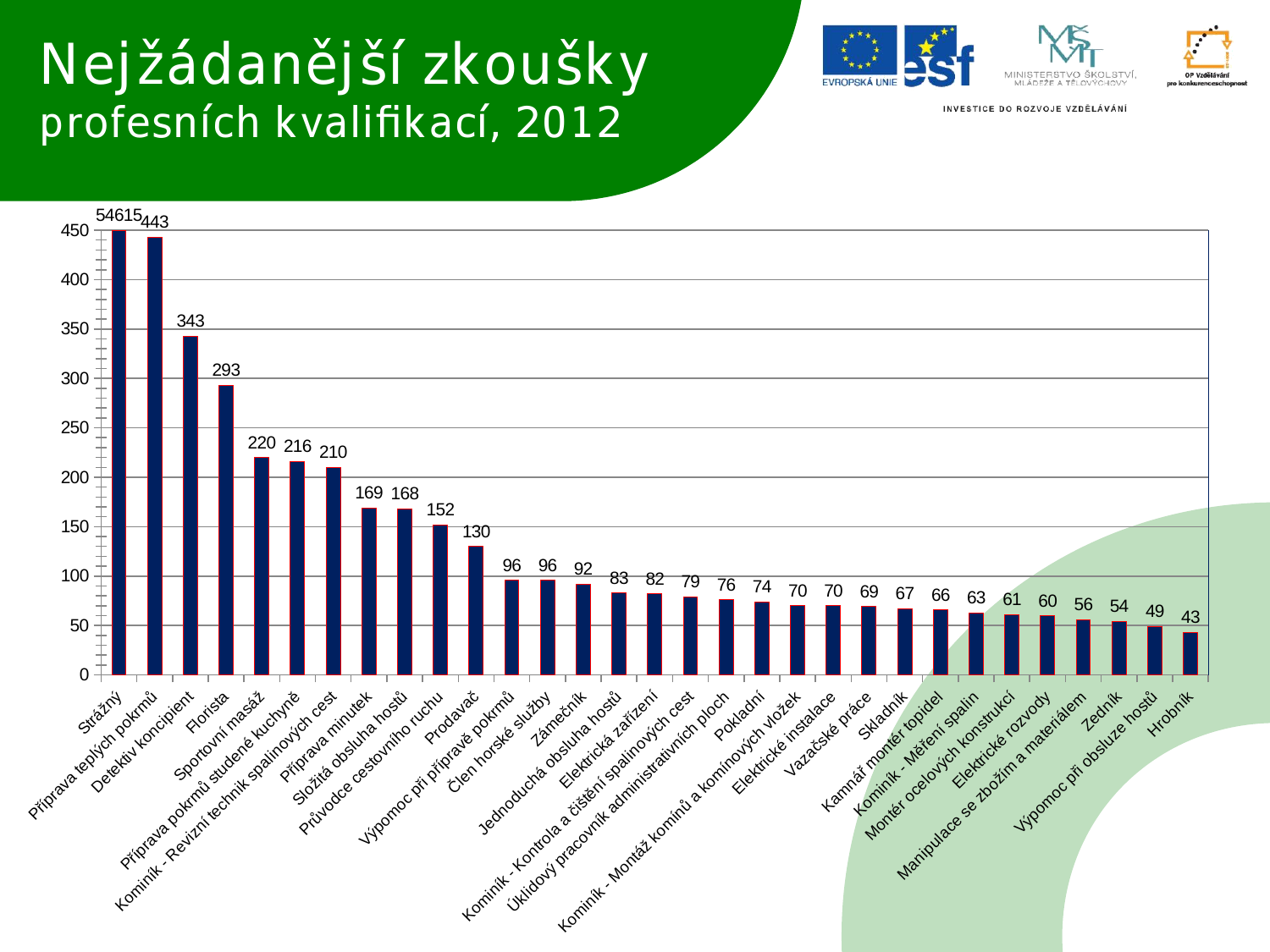

# Nejžádanější zkoušky profesních kvalifikací, 2012

[unsupported chart]

### Chart

| Category |  |
|---|---|
| Strážný | 54615.0 |
| Příprava teplých pokrmů | 443.0 |
| Detektiv koncipient | 343.0 |
| Florista | 293.0 |
| Sportovní masáž | 220.0 |
| Příprava pokrmů studené kuchyně | 216.0 |
| Kominík - Revizní technik spalinových cest | 210.0 |
| Příprava minutek | 169.0 |
| Složitá obsluha hostů | 168.0 |
| Průvodce cestovního ruchu | 152.0 |
| Prodavač | 130.0 |
| Výpomoc při přípravě pokrmů | 96.0 |
| Člen horské služby | 96.0 |
| Zámečník | 92.0 |
| Jednoduchá obsluha hostů | 83.0 |
| Elektrická zařízení | 82.0 |
| Kominík - Kontrola a čištění spalinových cest | 79.0 |
| Úklidový pracovník administrativních ploch | 76.0 |
| Pokladní | 74.0 |
| Kominík - Montáž komínů a komínových vložek | 70.0 |
| Elektrické instalace | 70.0 |
| Vazačské práce | 69.0 |
| Skladník | 67.0 |
| Kamnář montér topidel | 66.0 |
| Kominík - Měření spalin | 63.0 |
| Montér ocelových konstrukcí | 61.0 |
| Elektrické rozvody | 60.0 |
| Manipulace se zbožím a materiálem | 56.0 |
| Zedník | 54.0 |
| Výpomoc při obsluze hostů | 49.0 |
| Hrobník | 43.0 |